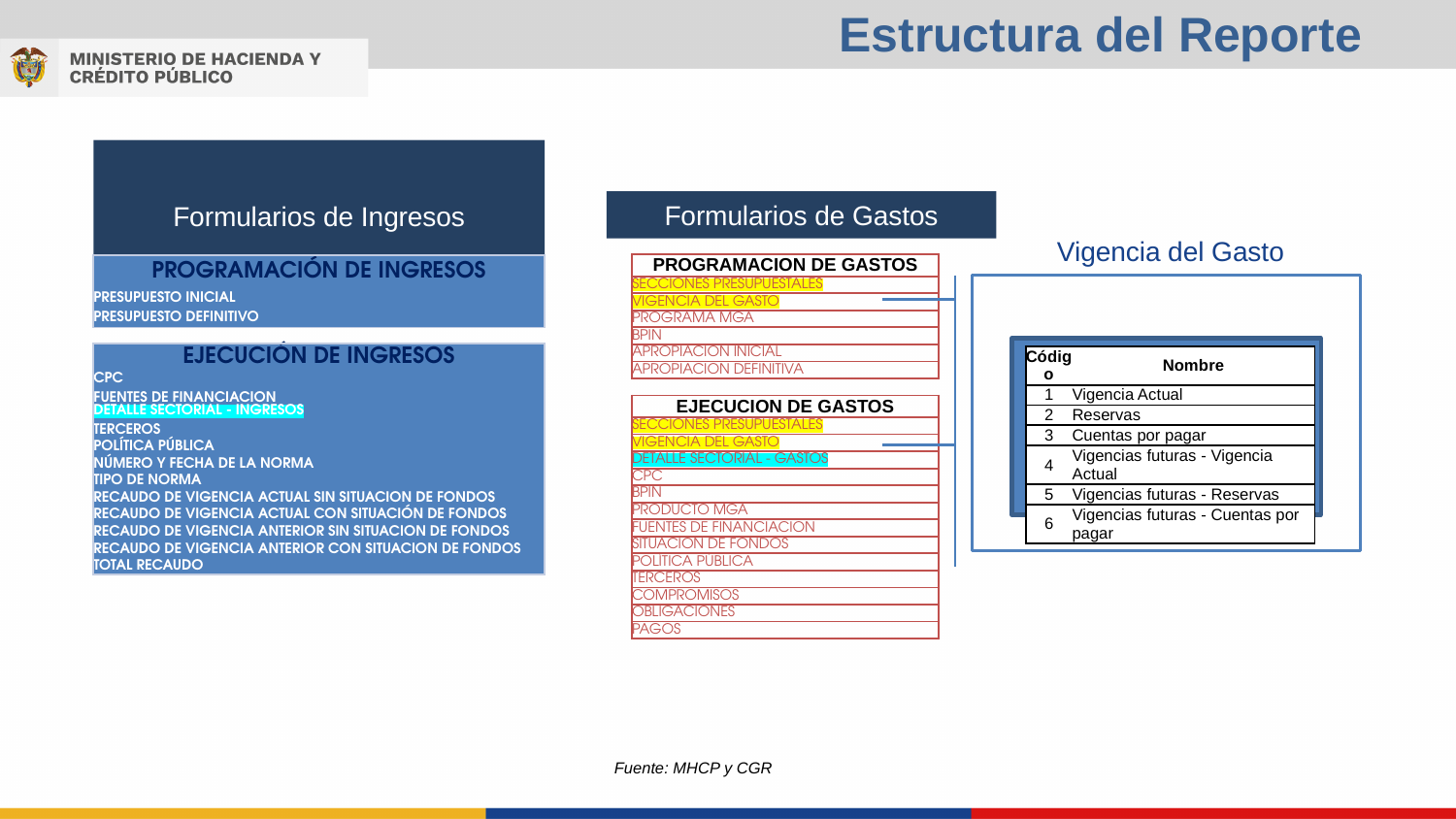

Estructura del Reporte
Formularios de Gastos
# Formularios de Ingresos
Vigencia del Gasto
| PROGRAMACION DE GASTOS |
| --- |
| SECCIONES PRESUPUESTALES |
| VIGENCIA DEL GASTO |
| PROGRAMA MGA |
| BPIN |
| APROPIACION INICIAL |
| APROPIACION DEFINITIVA |
| PROGRAMACIÓN DE INGRESOS |
| --- |
| PRESUPUESTO INICIAL |
| PRESUPUESTO DEFINITIVO |

| EJECUCIÓN DE INGRESOS |
| --- |
| CPC |
| FUENTES DE FINANCIACION DETALLE SECTORIAL - INGRESOS |
| TERCEROS |
| POLÍTICA PÚBLICA |
| NÚMERO Y FECHA DE LA NORMA |
| TIPO DE NORMA |
| RECAUDO DE VIGENCIA ACTUAL SIN SITUACION DE FONDOS |
| RECAUDO DE VIGENCIA ACTUAL CON SITUACIÓN DE FONDOS |
| RECAUDO DE VIGENCIA ANTERIOR SIN SITUACION DE FONDOS |
| RECAUDO DE VIGENCIA ANTERIOR CON SITUACION DE FONDOS |
| TOTAL RECAUDO |
| Código | Nombre |
| --- | --- |
| 1 | Vigencia Actual |
| 2 | Reservas |
| 3 | Cuentas por pagar |
| 4 | Vigencias futuras - Vigencia Actual |
| 5 | Vigencias futuras - Reservas |
| 6 | Vigencias futuras - Cuentas por pagar |
| EJECUCION DE GASTOS |
| --- |
| SECCIONES PRESUPUESTALES |
| VIGENCIA DEL GASTO |
| DETALLE SECTORIAL - GASTOS |
| CPC |
| BPIN |
| PRODUCTO MGA |
| FUENTES DE FINANCIACION |
| SITUACION DE FONDOS |
| POLÍTICA PÚBLICA |
| TERCEROS |
| COMPROMISOS |
| OBLIGACIONES |
| PAGOS |
Fuente: MHCP y CGR